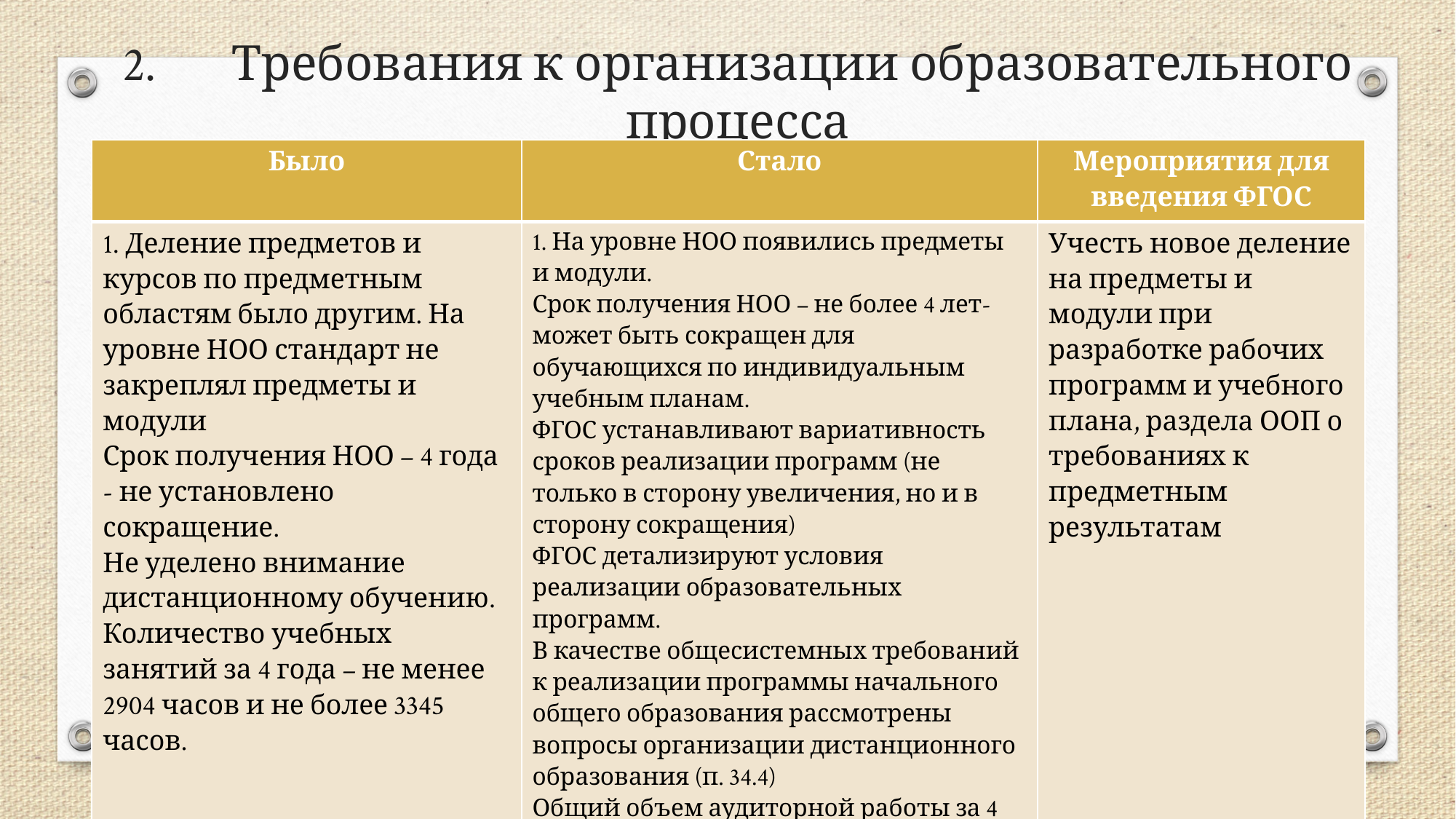

# 2.	Требования к организации образовательного процесса
| Было | Стало | Мероприятия для введения ФГОС |
| --- | --- | --- |
| 1. Деление предметов и курсов по предметным областям было другим. На уровне НОО стандарт не закреплял предметы и модули Срок получения НОО – 4 года - не установлено сокращение. Не уделено внимание дистанционному обучению. Количество учебных занятий за 4 года – не менее 2904 часов и не более 3345 часов. | 1. На уровне НОО появились предметы и модули. Срок получения НОО – не более 4 лет-может быть сокращен для обучающихся по индивидуальным учебным планам. ФГОС устанавливают вариативность сроков реализации программ (не только в сторону увеличения, но и в сторону сокращения) ФГОС детализируют условия реализации образовательных программ. В качестве общесистемных требований к реализации программы начального общего образования рассмотрены вопросы организации дистанционного образования (п. 34.4) Общий объем аудиторной работы за 4 года – не менее 2954 часов и не более 3190 часов. | Учесть новое деление на предметы и модули при разработке рабочих программ и учебного плана, раздела ООП о требованиях к предметным результатам |